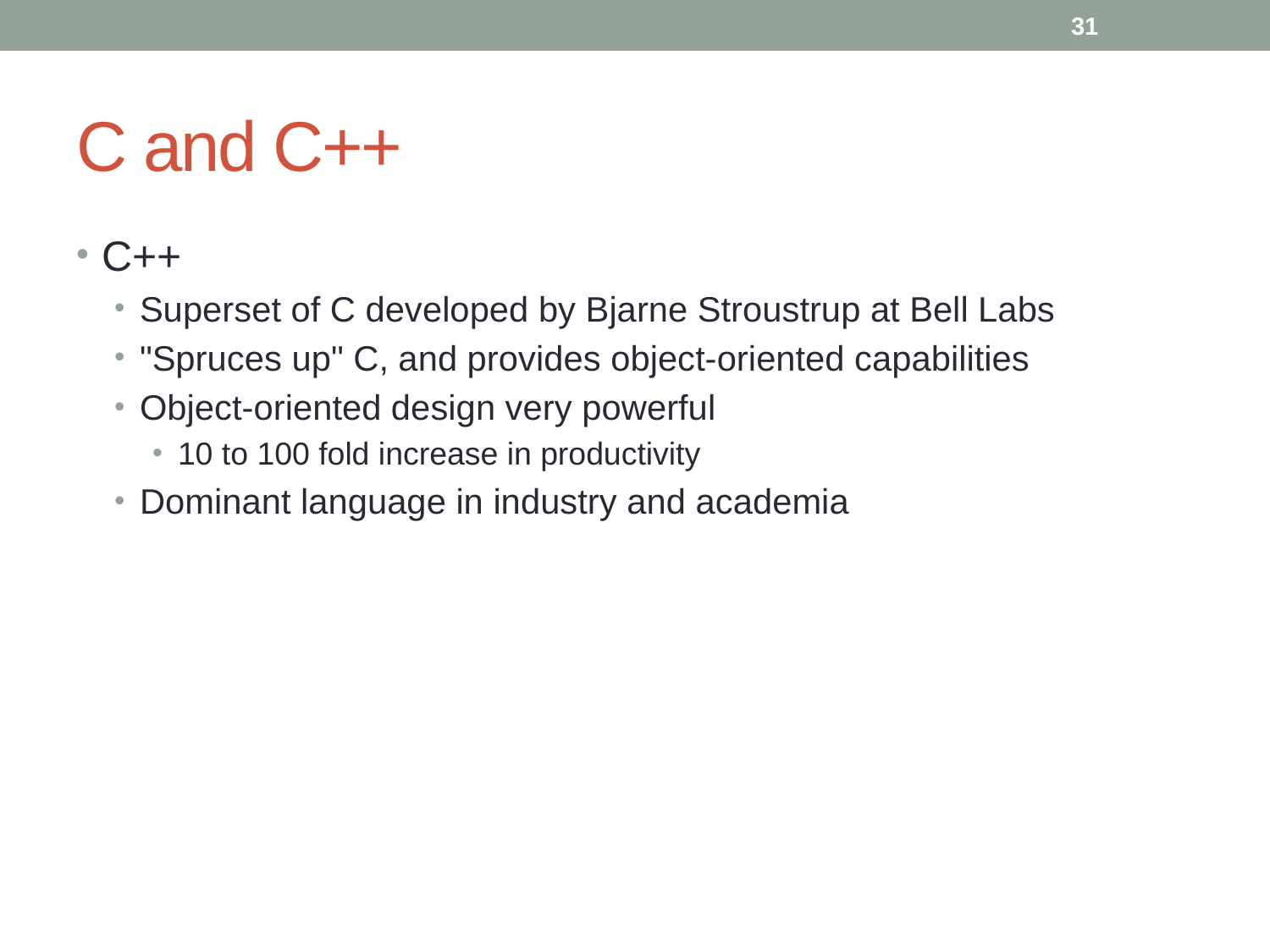

31
# C and C++
C++
Superset of C developed by Bjarne Stroustrup at Bell Labs
"Spruces up" C, and provides object-oriented capabilities
Object-oriented design very powerful
10 to 100 fold increase in productivity
Dominant language in industry and academia